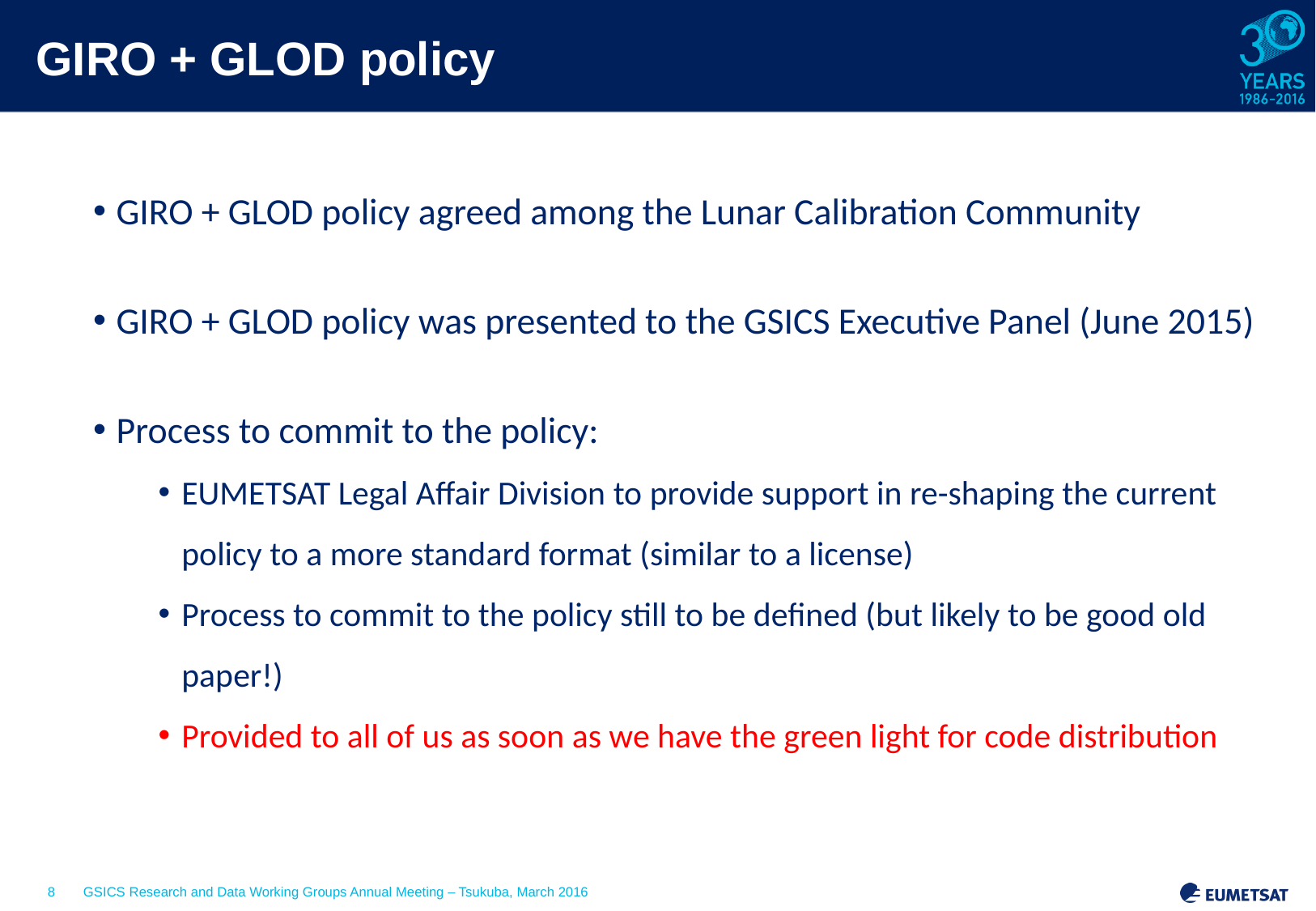

# GIRO + GLOD policy
GIRO + GLOD policy agreed among the Lunar Calibration Community

GIRO + GLOD policy was presented to the GSICS Executive Panel (June 2015)

Process to commit to the policy:
EUMETSAT Legal Affair Division to provide support in re-shaping the current policy to a more standard format (similar to a license)
Process to commit to the policy still to be defined (but likely to be good old paper!)
Provided to all of us as soon as we have the green light for code distribution